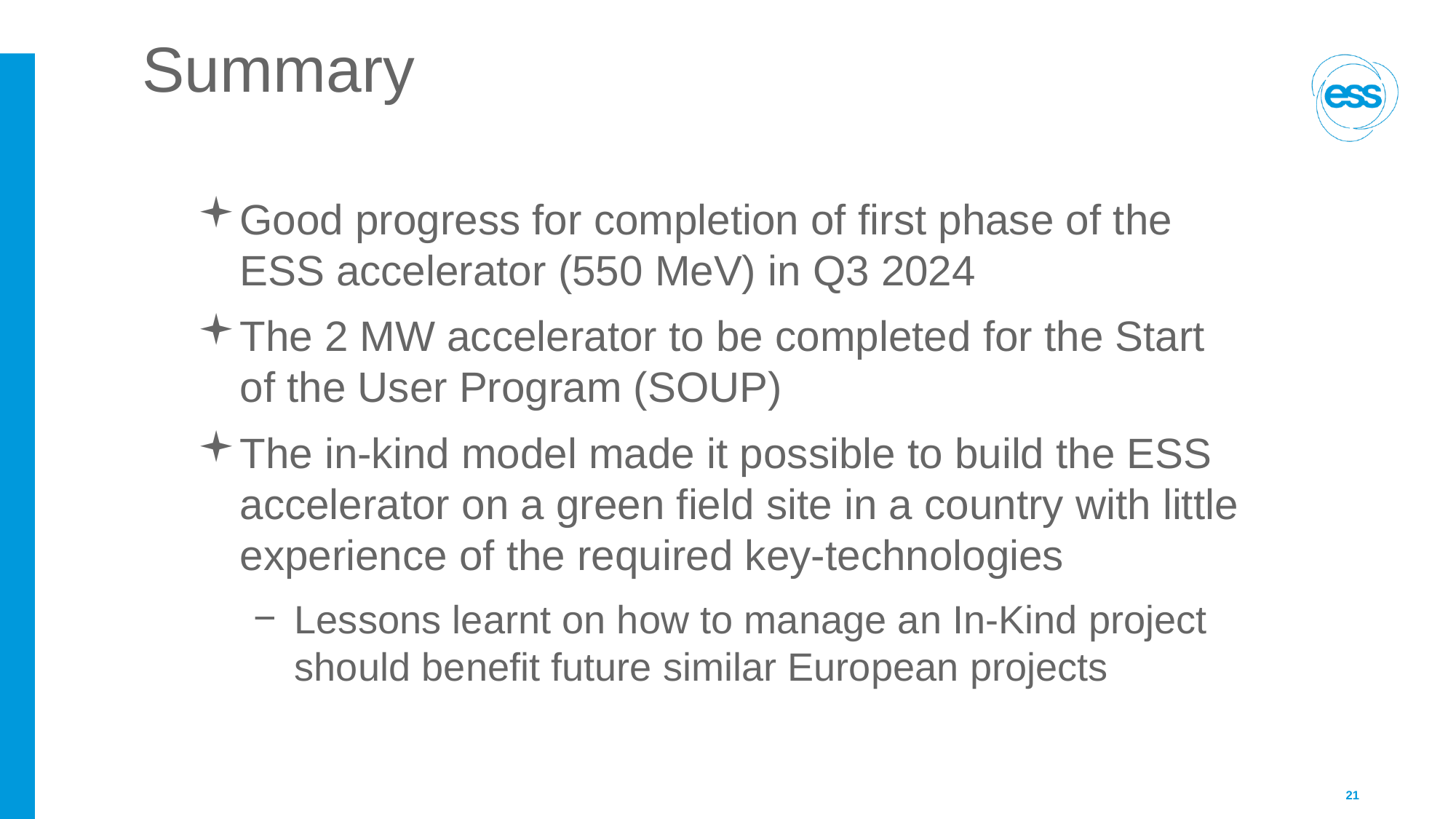

# Summary

Good progress for completion of first phase of the ESS accelerator (550 MeV) in Q3 2024
The 2 MW accelerator to be completed for the Start of the User Program (SOUP)
The in-kind model made it possible to build the ESS accelerator on a green field site in a country with little experience of the required key-technologies
Lessons learnt on how to manage an In-Kind project should benefit future similar European projects

21